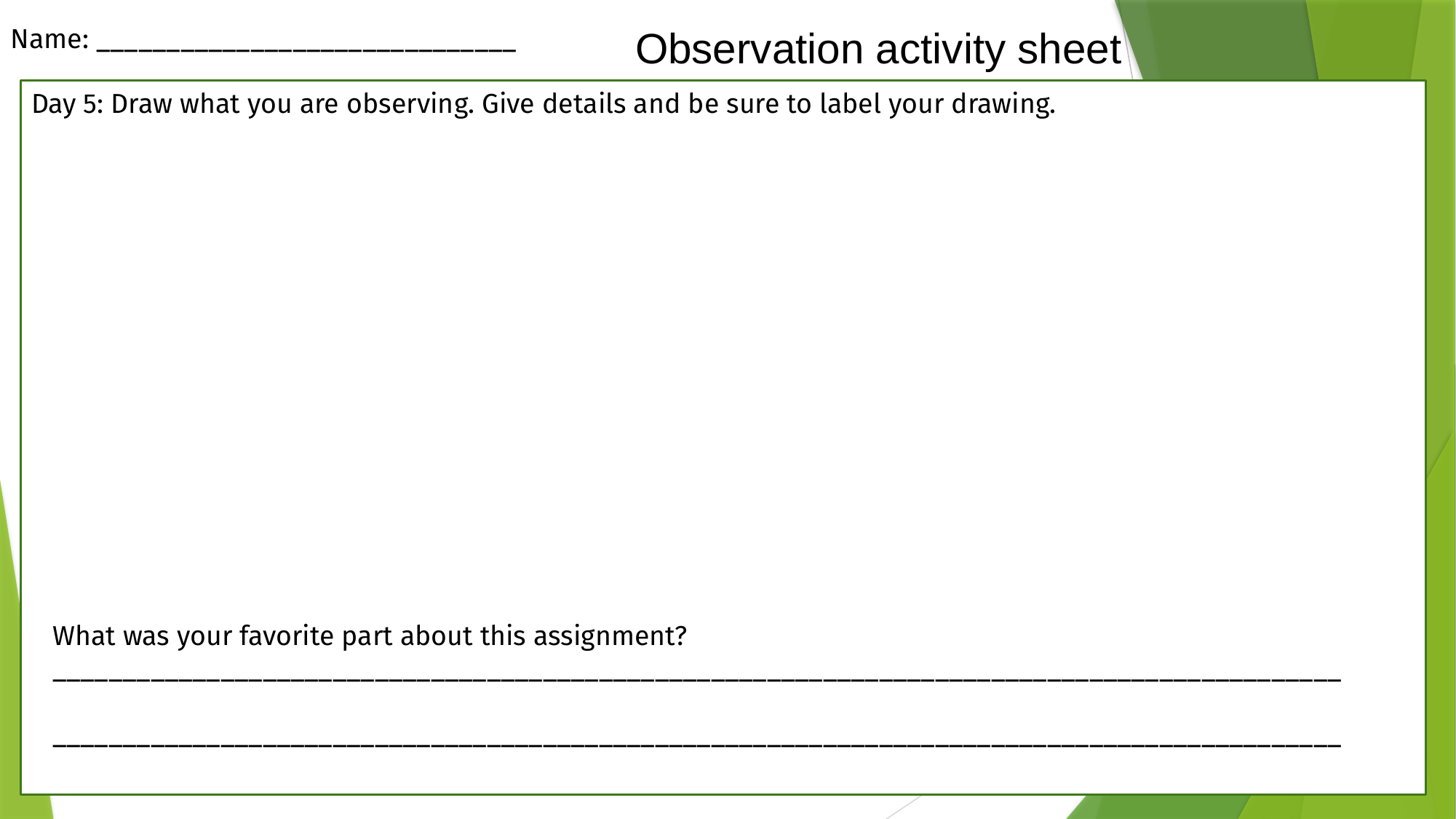

Name: ______________________________
Observation activity sheet

Day 5: Draw what you are observing. Give details and be sure to label your drawing.
What was your favorite part about this assignment? ____________________________________________________________________________________________

____________________________________________________________________________________________